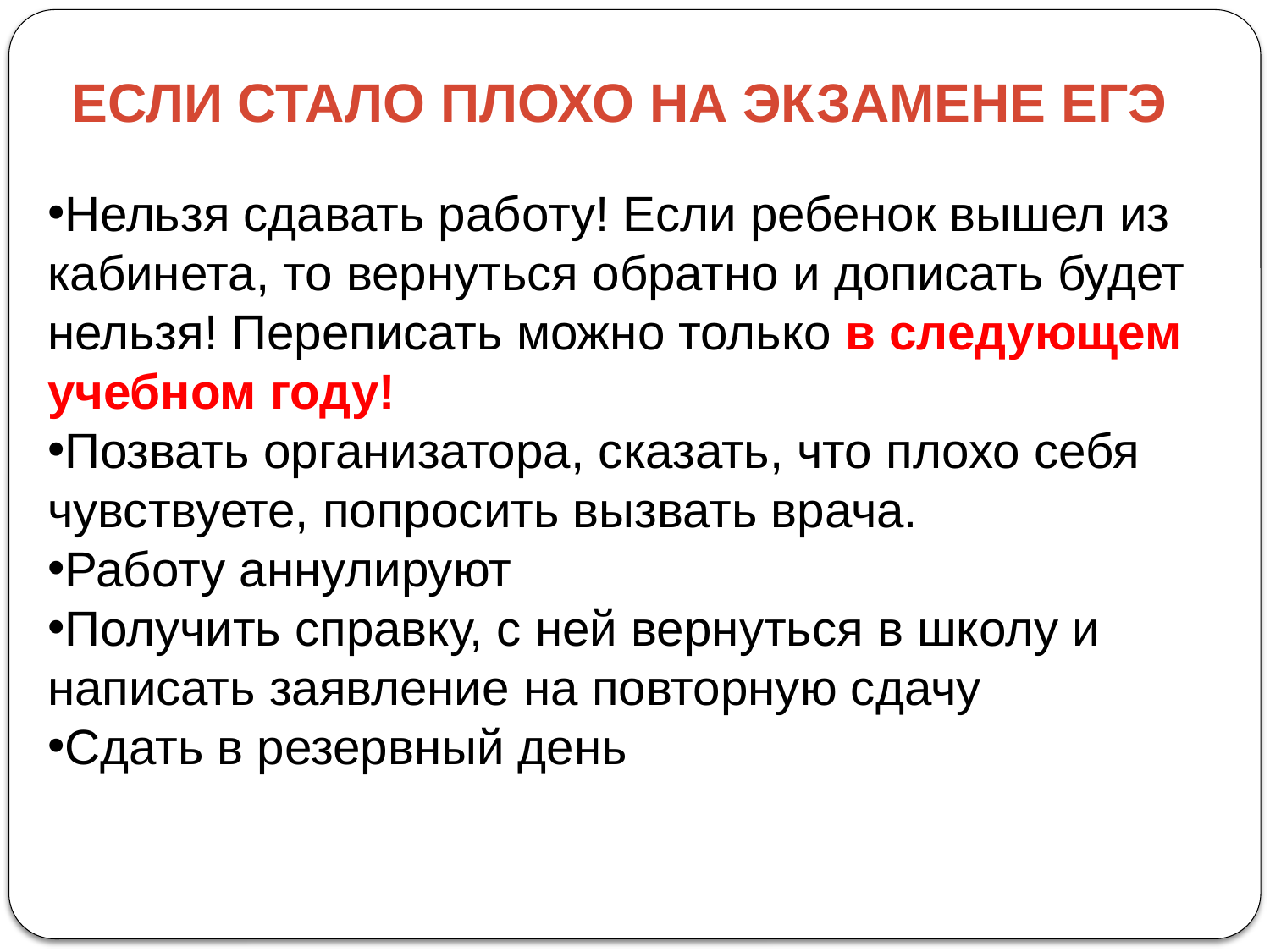

Если стало плохо на экзамене егэ
Нельзя сдавать работу! Если ребенок вышел из кабинета, то вернуться обратно и дописать будет нельзя! Переписать можно только в следующем учебном году!
Позвать организатора, сказать, что плохо себя чувствуете, попросить вызвать врача.
Работу аннулируют
Получить справку, с ней вернуться в школу и написать заявление на повторную сдачу
Сдать в резервный день